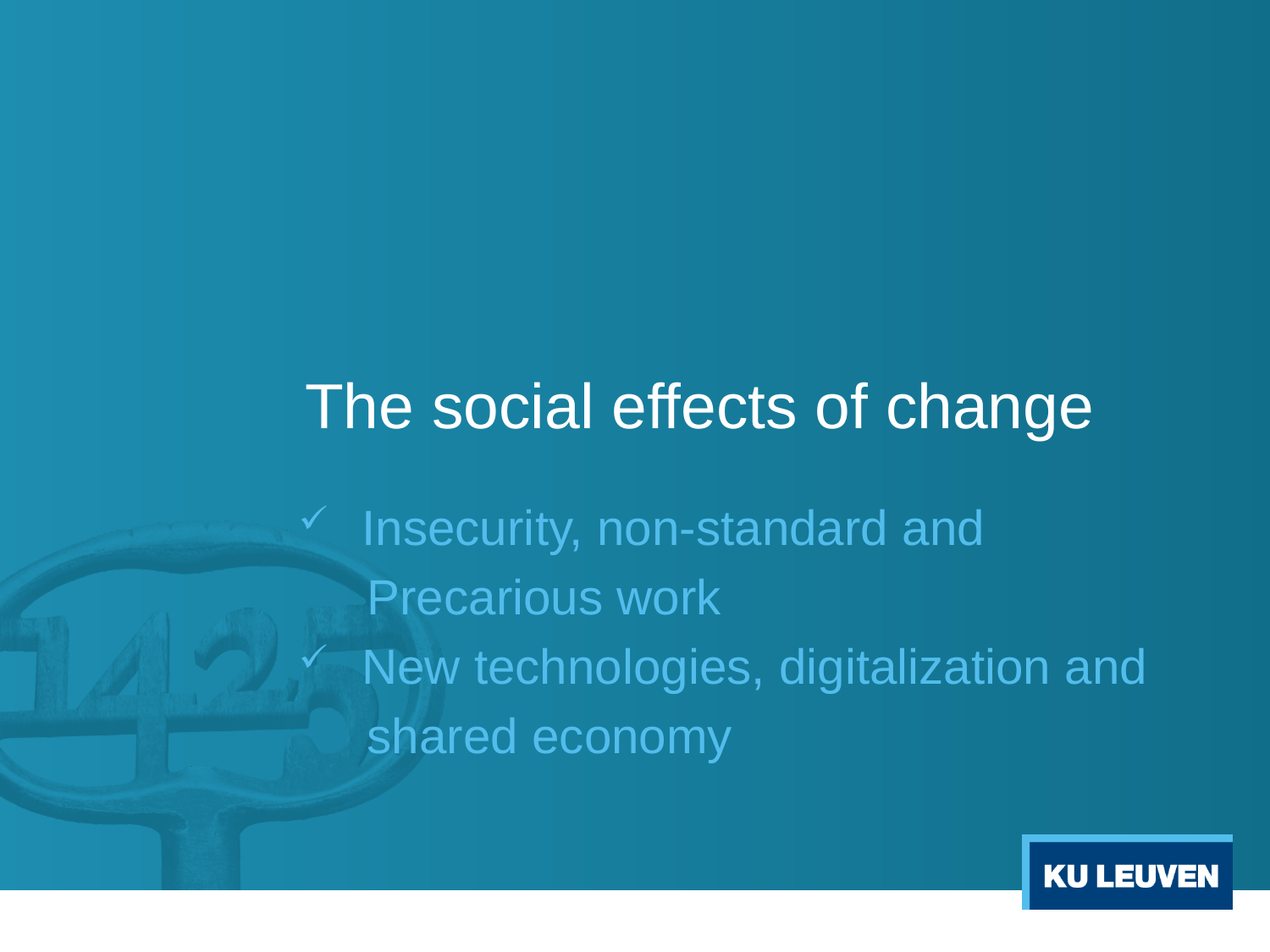

# The social effects of change
Insecurity, non-standard and
     Precarious work
New technologies, digitalization and
     shared economy